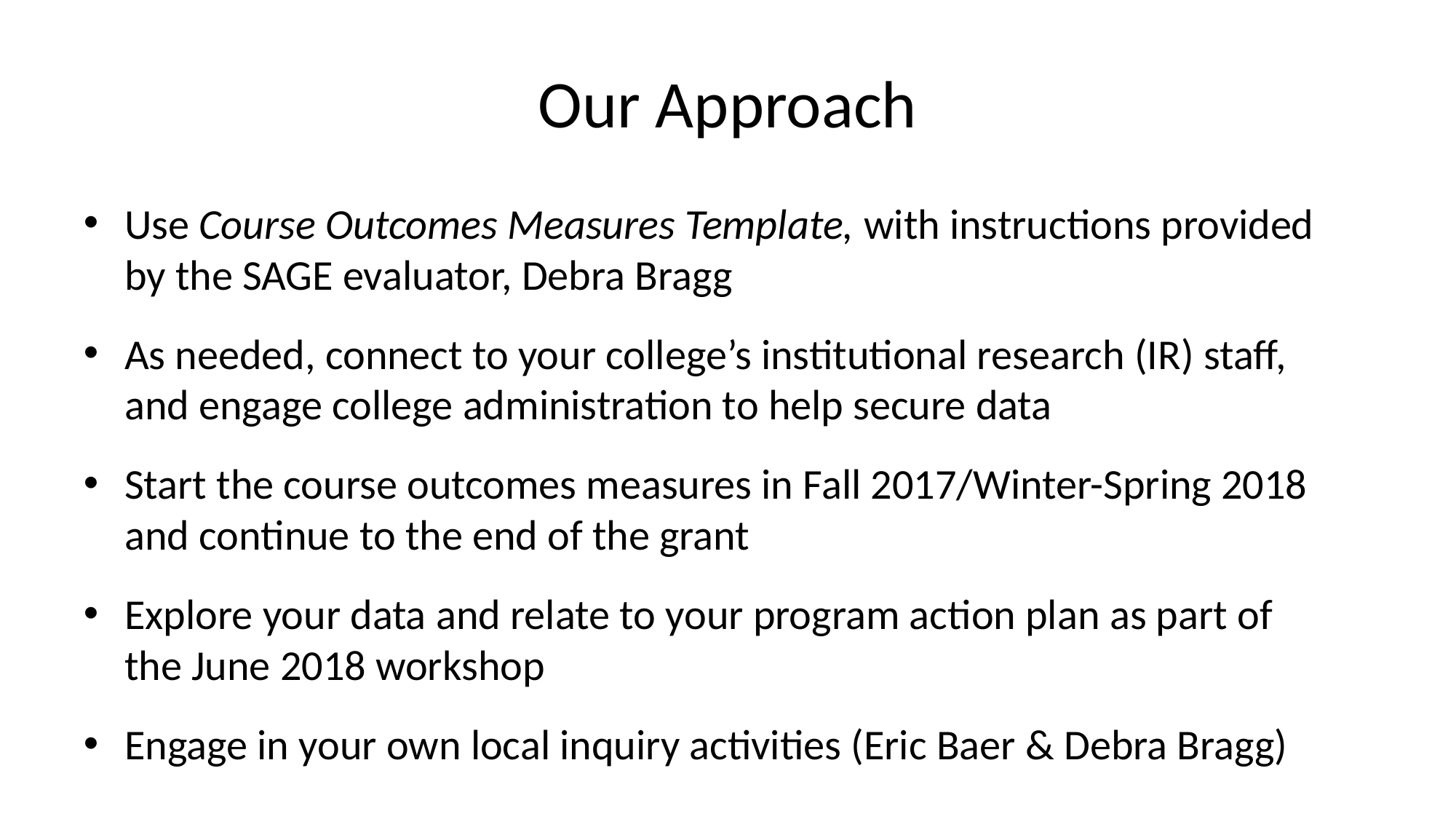

# Our Approach
Use Course Outcomes Measures Template, with instructions provided by the SAGE evaluator, Debra Bragg
As needed, connect to your college’s institutional research (IR) staff, and engage college administration to help secure data
Start the course outcomes measures in Fall 2017/Winter-Spring 2018 and continue to the end of the grant
Explore your data and relate to your program action plan as part of the June 2018 workshop
Engage in your own local inquiry activities (Eric Baer & Debra Bragg)